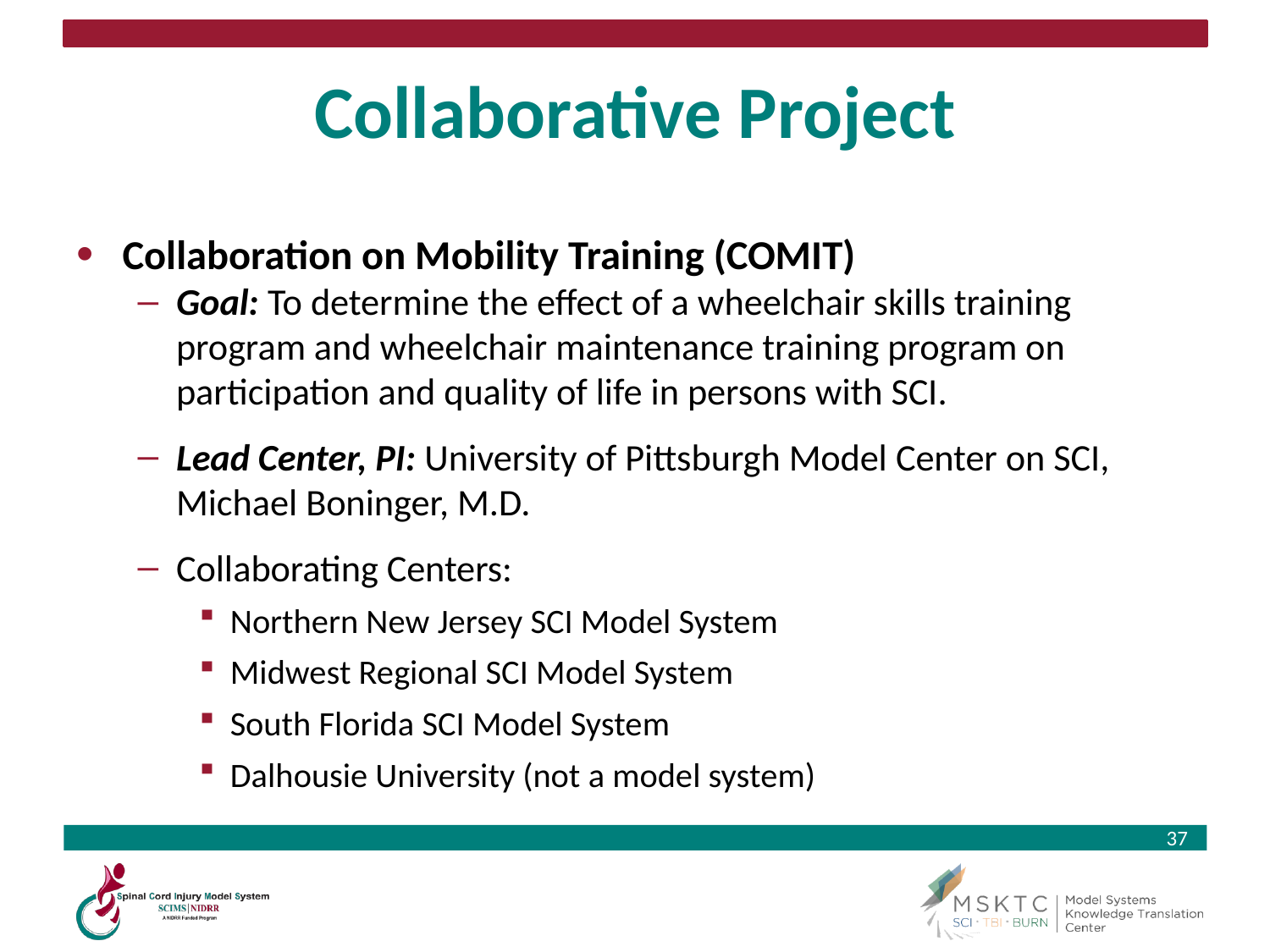

# Collaborative Project
Collaboration on Mobility Training (COMIT)
Goal: To determine the effect of a wheelchair skills training program and wheelchair maintenance training program on participation and quality of life in persons with SCI.
Lead Center, PI: University of Pittsburgh Model Center on SCI, Michael Boninger, M.D.
Collaborating Centers:
Northern New Jersey SCI Model System
Midwest Regional SCI Model System
South Florida SCI Model System
Dalhousie University (not a model system)